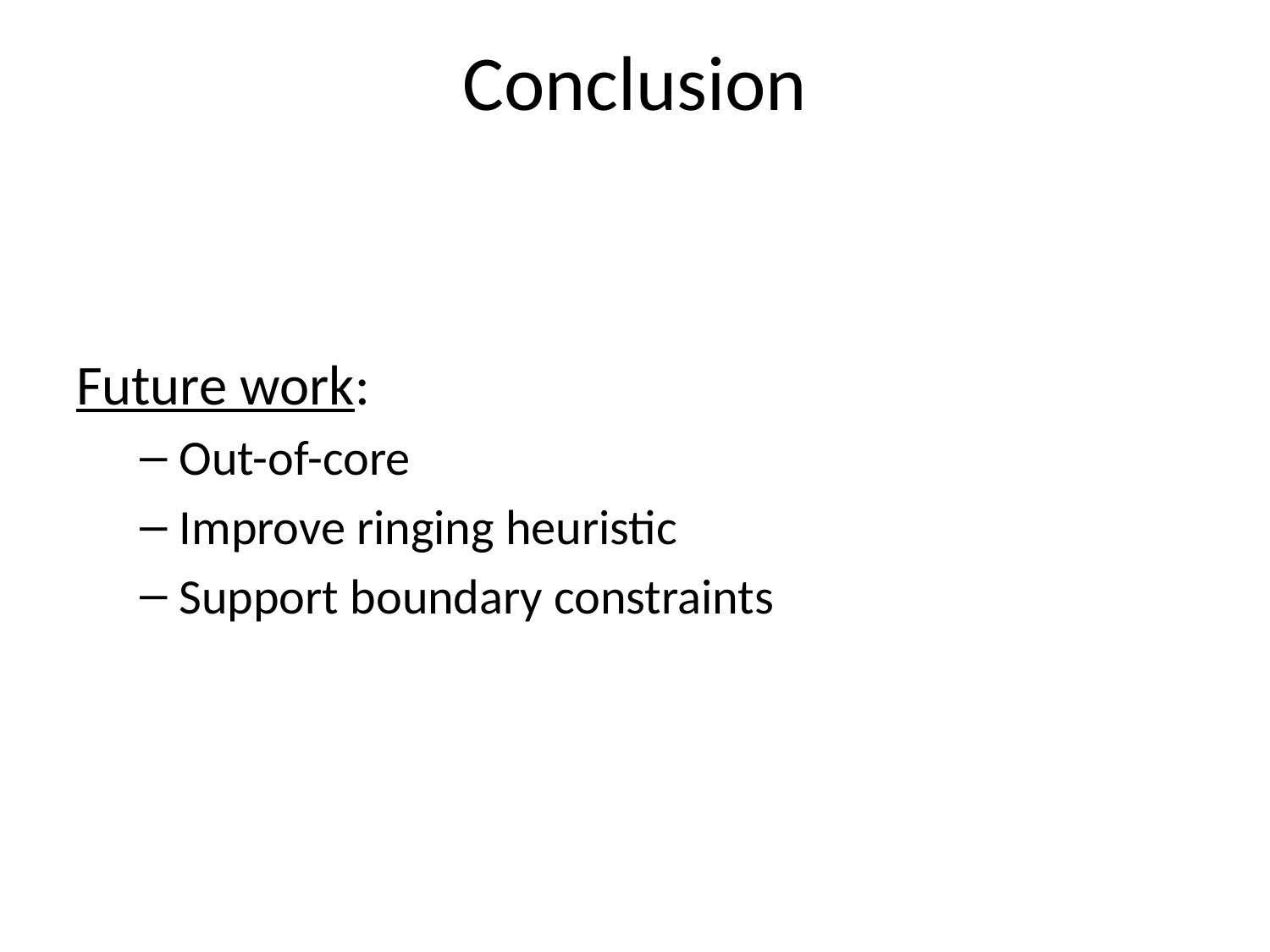

# Conclusion

Future work:
Out-of-core
Improve ringing heuristic
Support boundary constraints